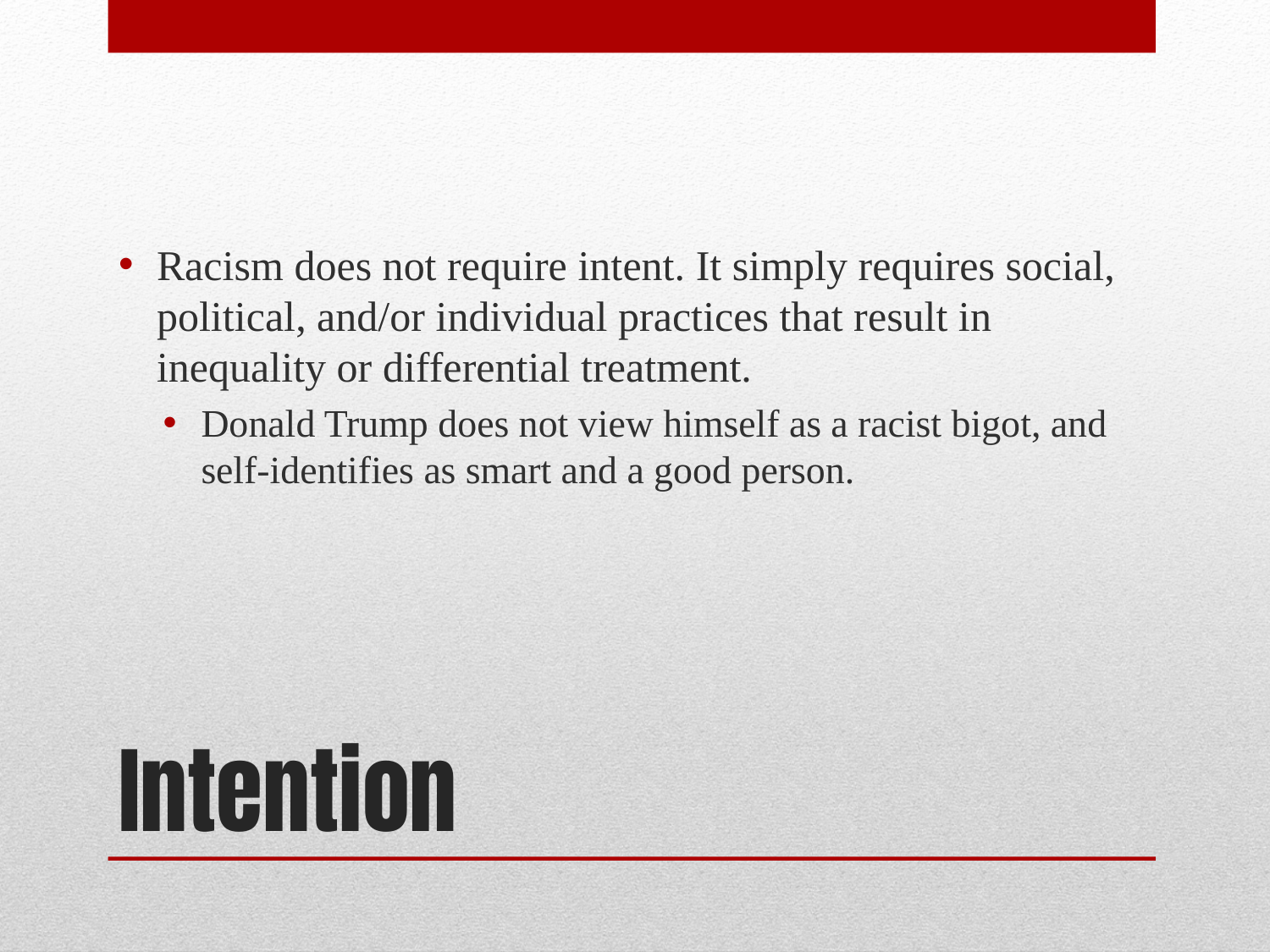

Racism does not require intent. It simply requires social, political, and/or individual practices that result in inequality or differential treatment.
Donald Trump does not view himself as a racist bigot, and self-identifies as smart and a good person.
# Intention